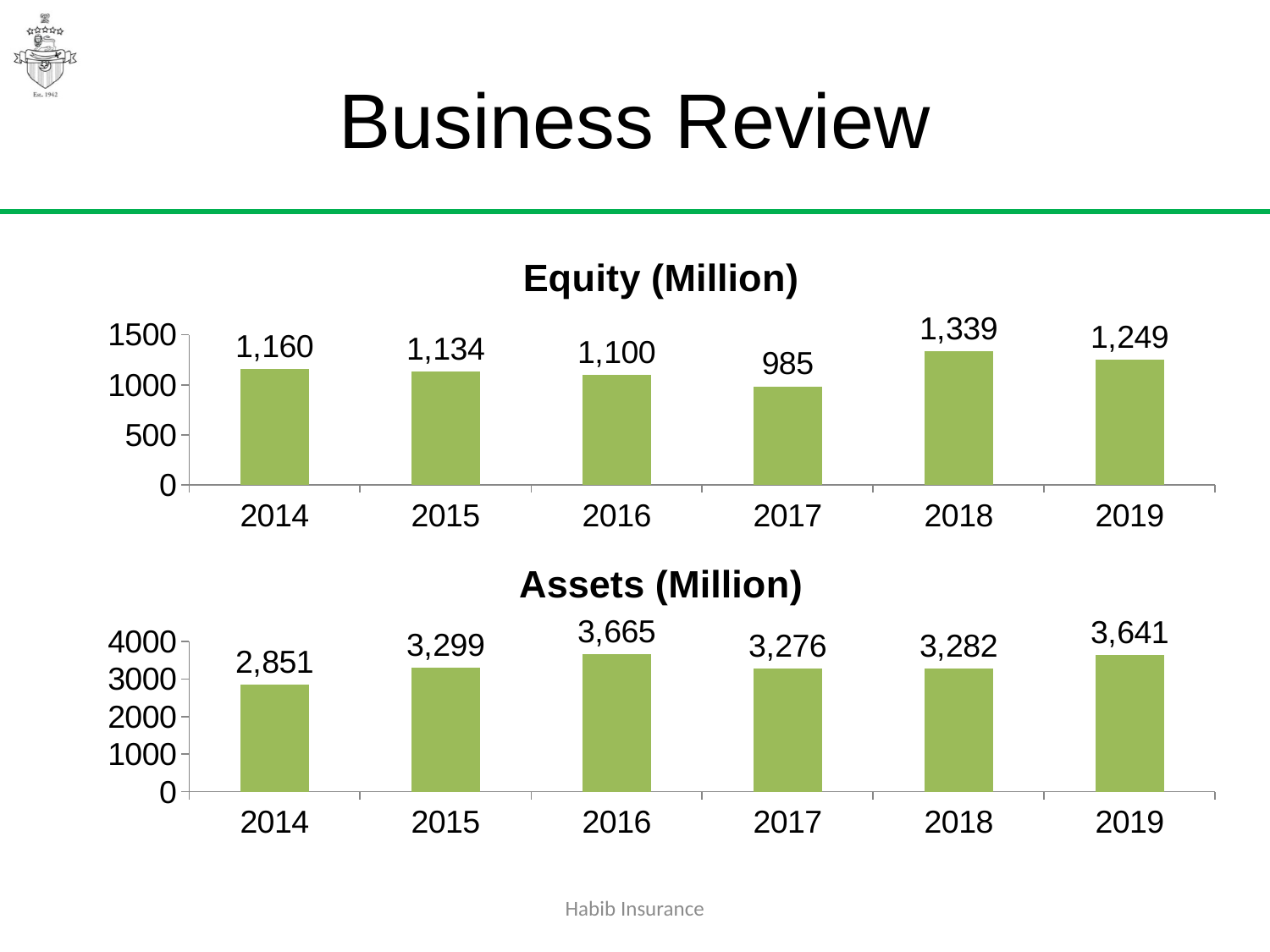

# Business Review

### Chart:

| Category | Equity (Million) |
|---|---|
| 2014 | 1160.047 |
| 2015 | 1134.208 |
| 2016 | 1099.648 |
| 2017 | 985.08 |
| 2018 | 1338.559 |
| 2019 | 1249.181 |

### Chart:

| Category | Assets (Million) |
|---|---|
| 2014 | 2850.999 |
| 2015 | 3298.581 |
| 2016 | 3665.492 |
| 2017 | 3276.059 |
| 2018 | 3282.403 |
| 2019 | 3640.667 |
Habib Insurance